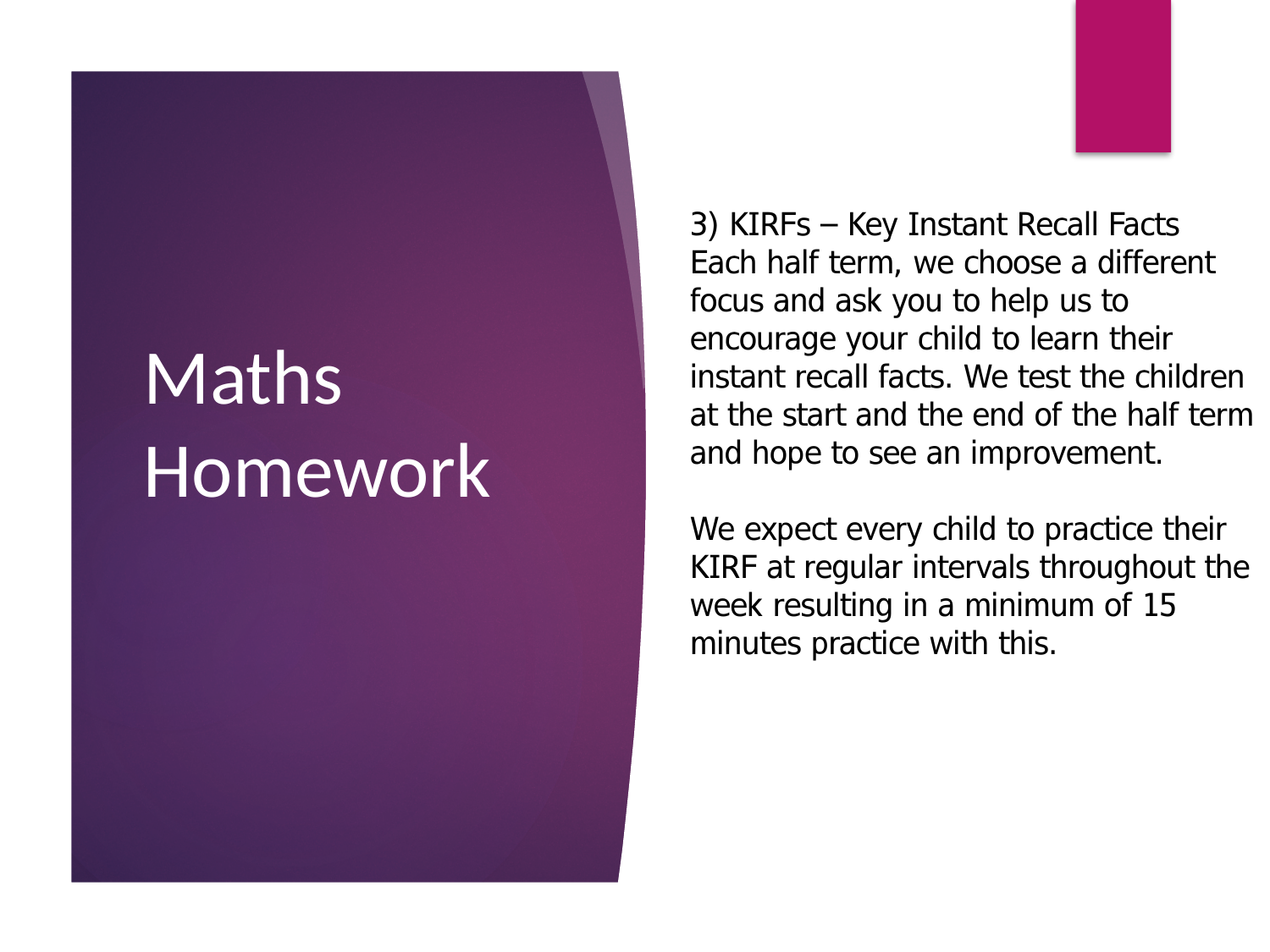

3) KIRFs – Key Instant Recall Facts.
Each half term, we choose a different focus and ask you to help us to encourage your child to learn their instant recall facts. We test the children at the start and the end of the half term and hope to see an improvement.

We expect every child to practice their KIRF at regular intervals throughout the week resulting in a minimum of 15 minutes practice with this.

Maths Homework